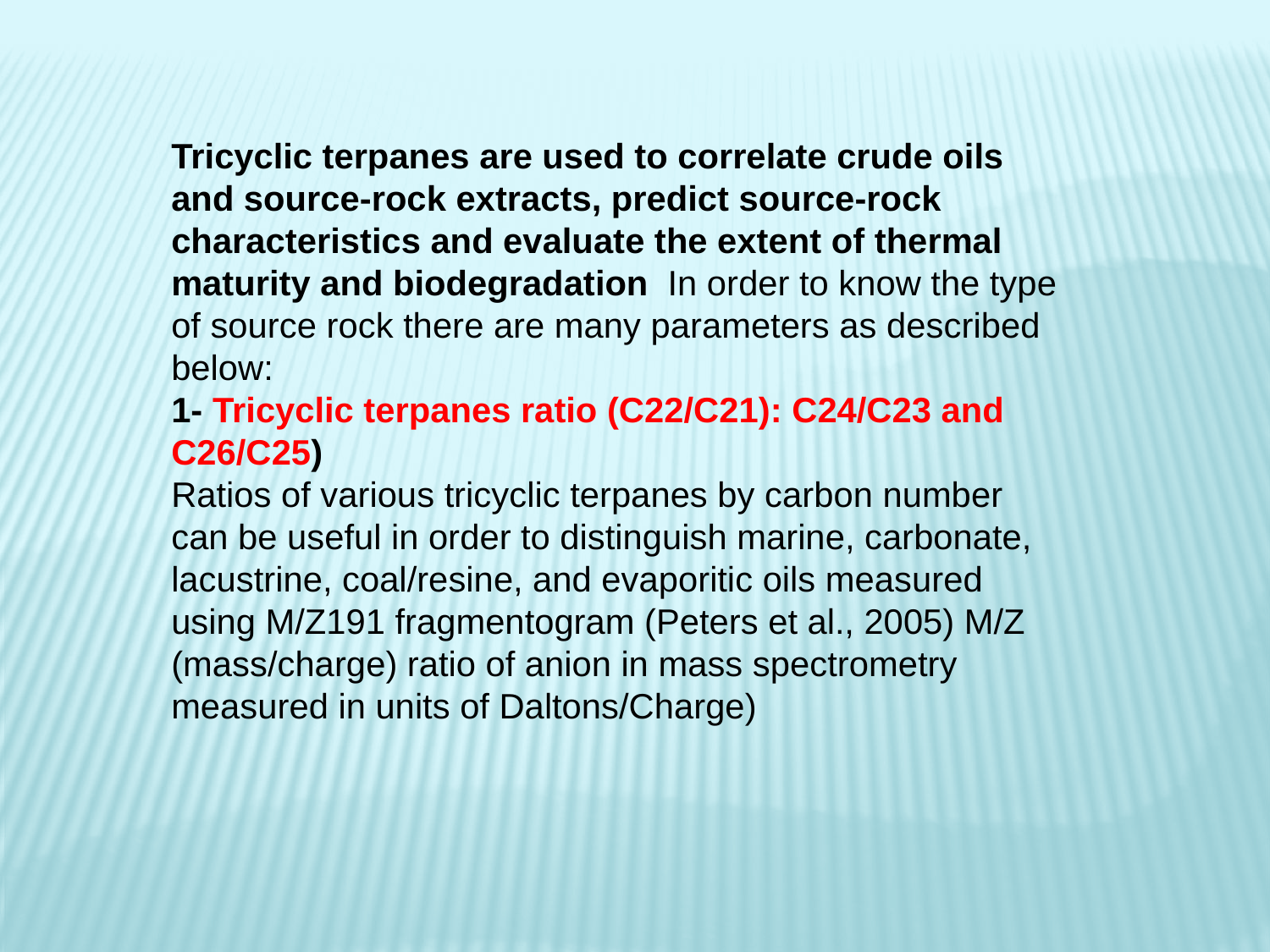

Tricyclic terpanes are used to correlate crude oils and source-rock extracts, predict source-rock characteristics and evaluate the extent of thermal maturity and biodegradation  In order to know the type of source rock there are many parameters as described below:
1- Tricyclic terpanes ratio (C22/C21): C24/C23 and C26/C25)
Ratios of various tricyclic terpanes by carbon number can be useful in order to distinguish marine, carbonate, lacustrine, coal/resine, and evaporitic oils measured using M/Z191 fragmentogram (Peters et al., 2005) M/Z (mass/charge) ratio of anion in mass spectrometry measured in units of Daltons/Charge)